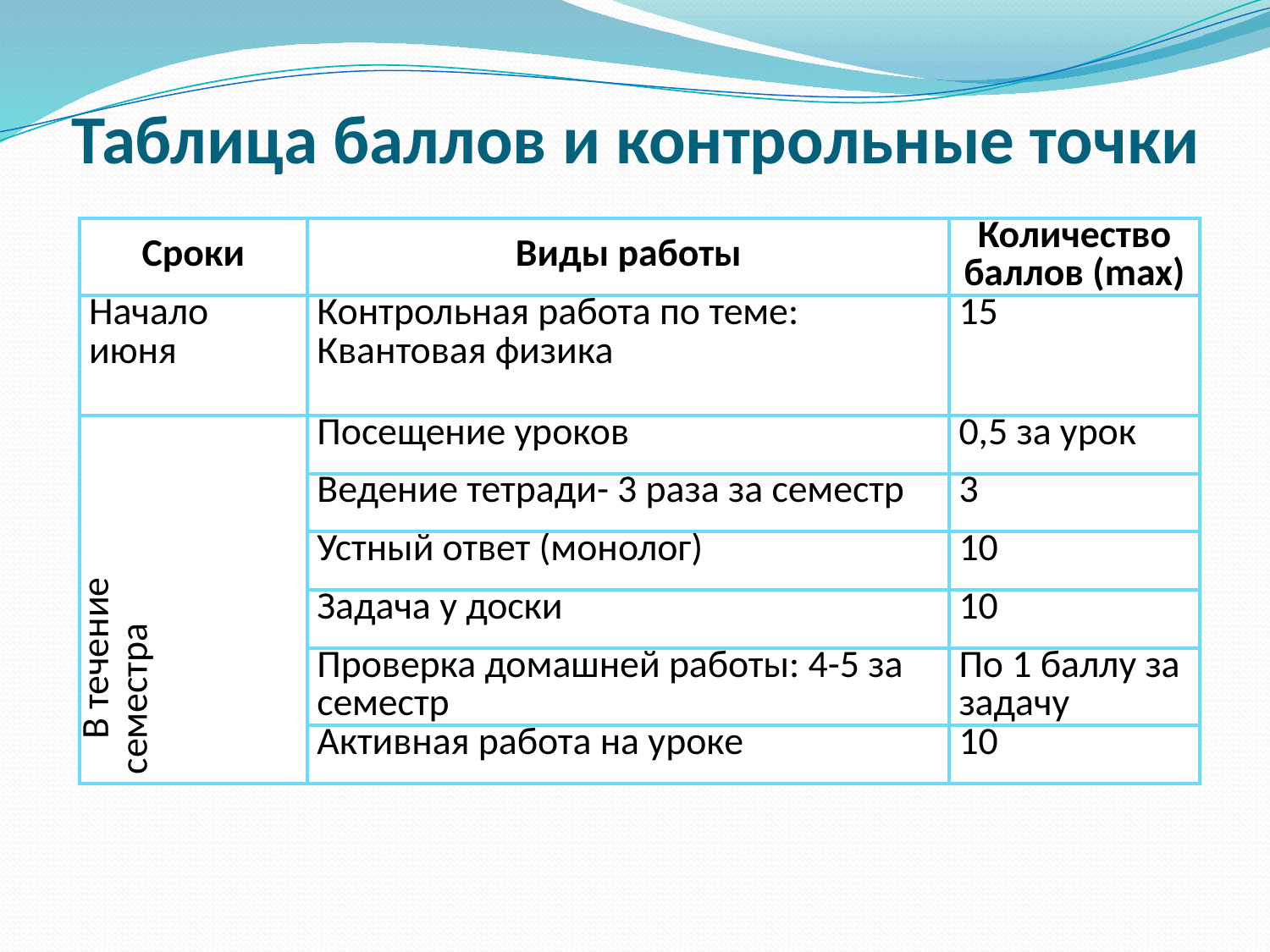

Таблица баллов и контрольные точки
| Сроки | Виды работы | Количество баллов (max) |
| --- | --- | --- |
| Начало июня | Контрольная работа по теме: Квантовая физика | 15 |
| В течение семестра | Посещение уроков | 0,5 за урок |
|  | Ведение тетради- 3 раза за семестр | 3 |
|  | Устный ответ (монолог) | 10 |
|  | Задача у доски | 10 |
|  | Проверка домашней работы: 4-5 за семестр | По 1 баллу за задачу |
|  | Активная работа на уроке | 10 |